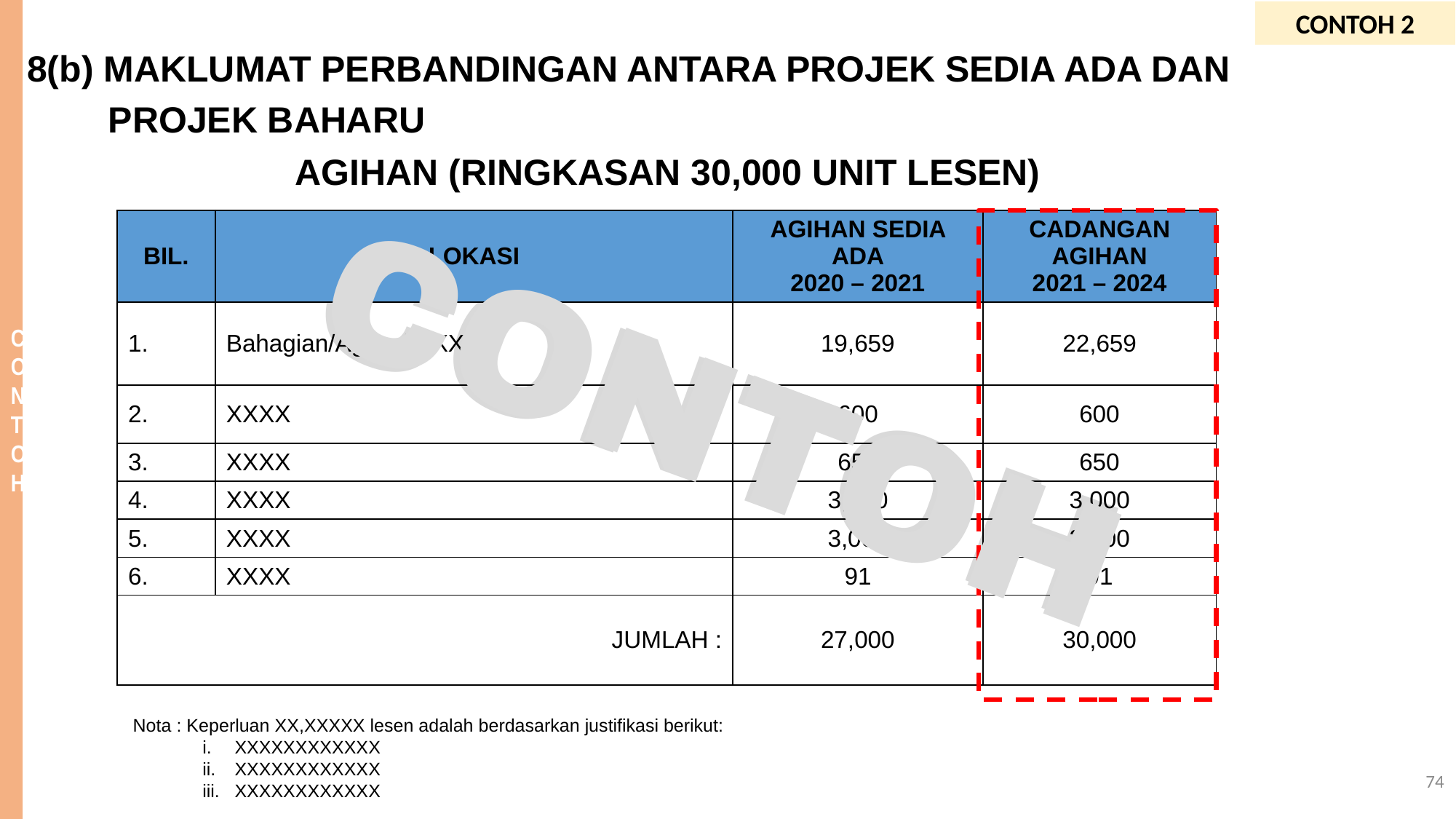

CONTOH 2
8(b) MAKLUMAT PERBANDINGAN ANTARA PROJEK SEDIA ADA DAN
        PROJEK BAHARU
AGIHAN (RINGKASAN 30,000 UNIT LESEN)
| BIL. | LOKASI | AGIHAN SEDIA ADA 2020 – 2021 | CADANGAN AGIHAN 2021 – 2024 |
| --- | --- | --- | --- |
| 1. | Bahagian/Agensi/XXXX | 19,659 | 22,659 |
| 2. | XXXX | 600 | 600 |
| 3. | XXXX | 650 | 650 |
| 4. | XXXX | 3,000 | 3,000 |
| 5. | XXXX | 3,000 | 3,000 |
| 6. | XXXX | 91 | 91 |
| JUMLAH : | JUMLAH : | 27,000 | 30,000 |

CONTOH
 Nota : Keperluan XX,XXXXX lesen adalah berdasarkan justifikasi berikut:
XXXXXXXXXXXX
XXXXXXXXXXXX
XXXXXXXXXXXX
74